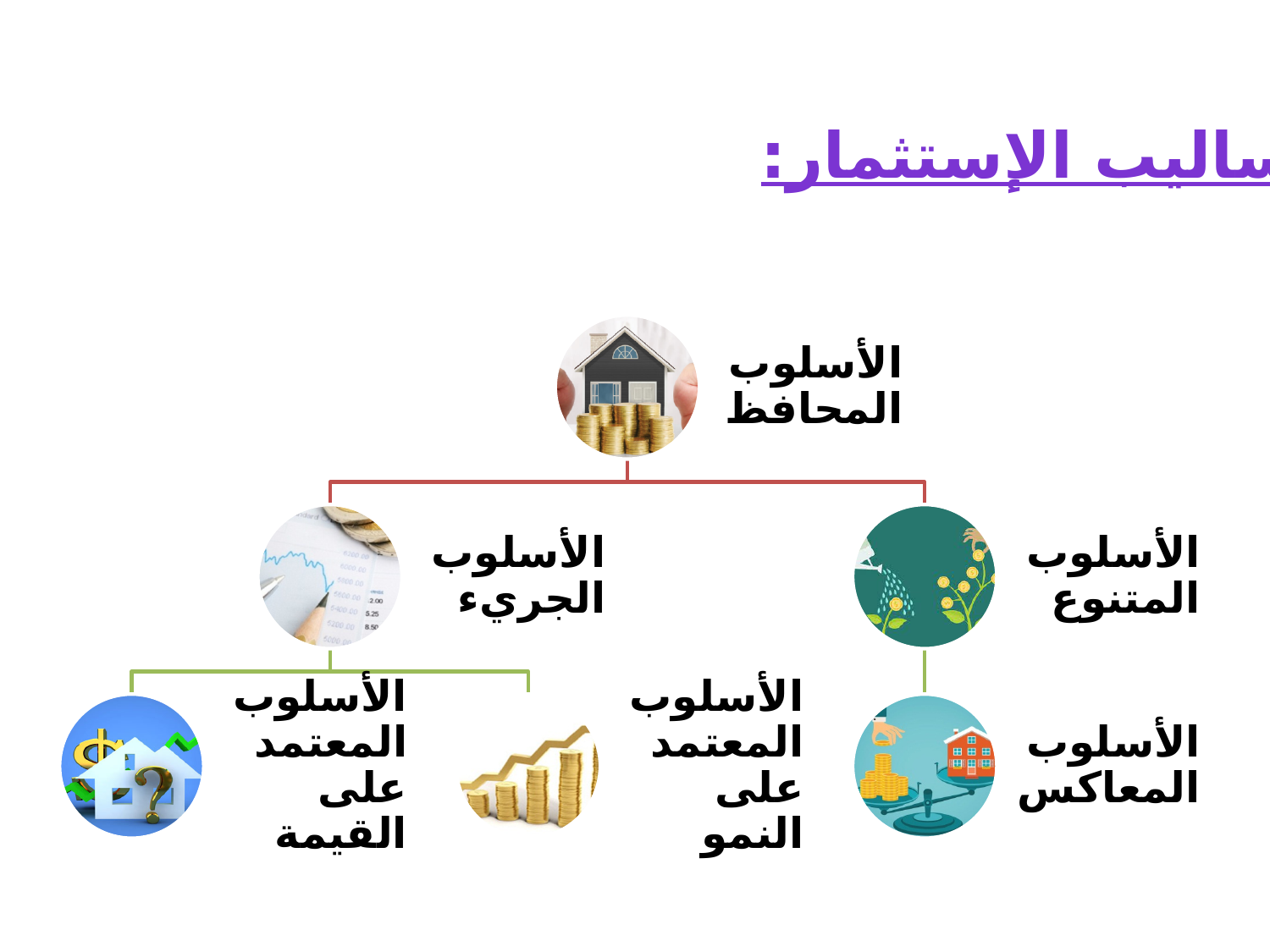

أساليب الإستثمار:
الأسلوب المحافظ
الأسلوب الجريء
الأسلوب المعتمد على القيمة
الأسلوب المعتمد على النمو
الأسلوب المتنوع
الأسلوب المعاكس